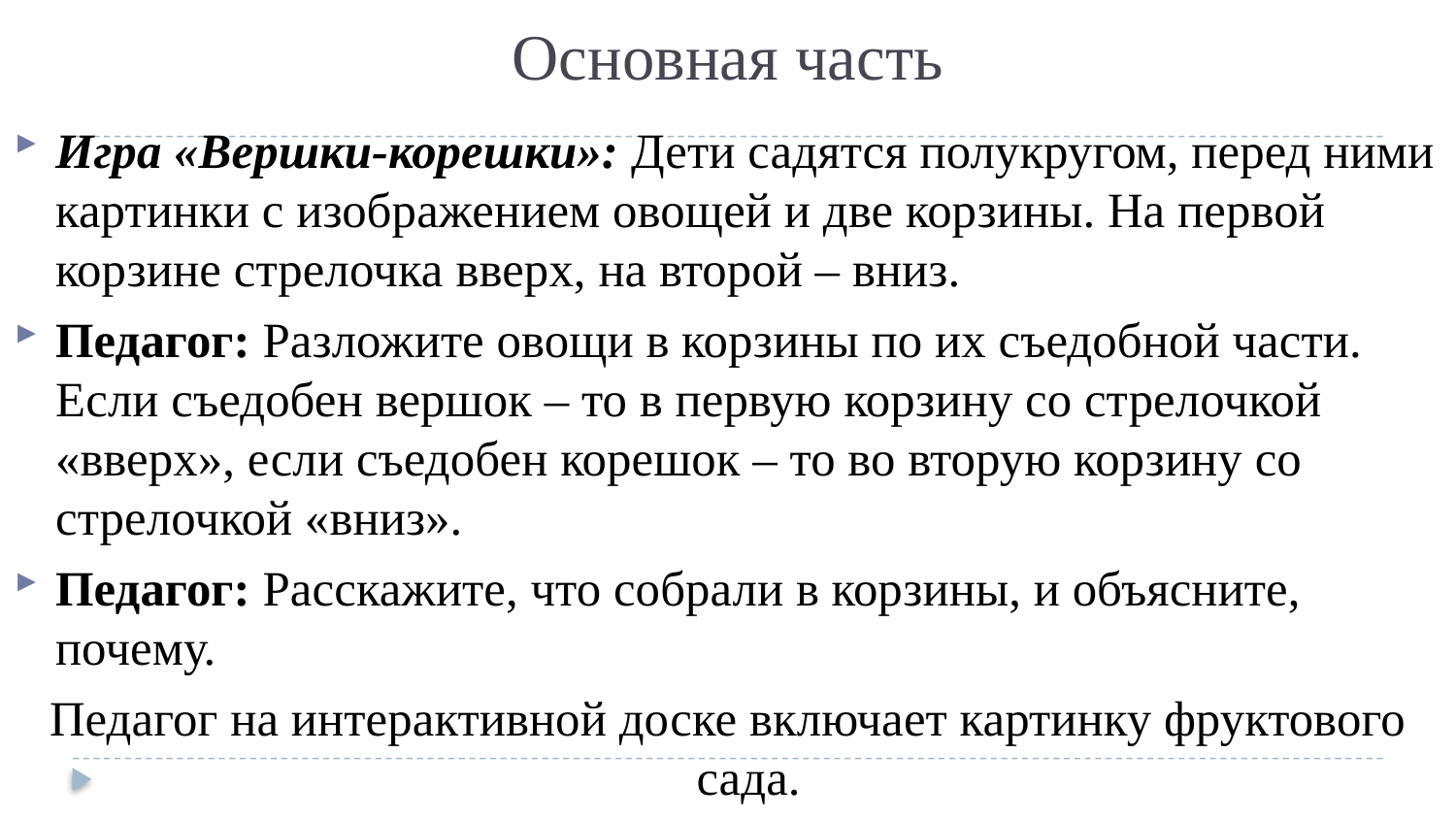

# Основная часть
Игра «Вершки-корешки»: Дети садятся полукругом, перед ними картинки с изображением овощей и две корзины. На первой корзине стрелочка вверх, на второй – вниз.
Педагог: Разложите овощи в корзины по их съедобной части. Если съедобен вершок – то в первую корзину со стрелочкой «вверх», если съедобен корешок – то во вторую корзину со стрелочкой «вниз».
Педагог: Расскажите, что собрали в корзины, и объясните, почему.
Педагог на интерактивной доске включает картинку фруктового сада.